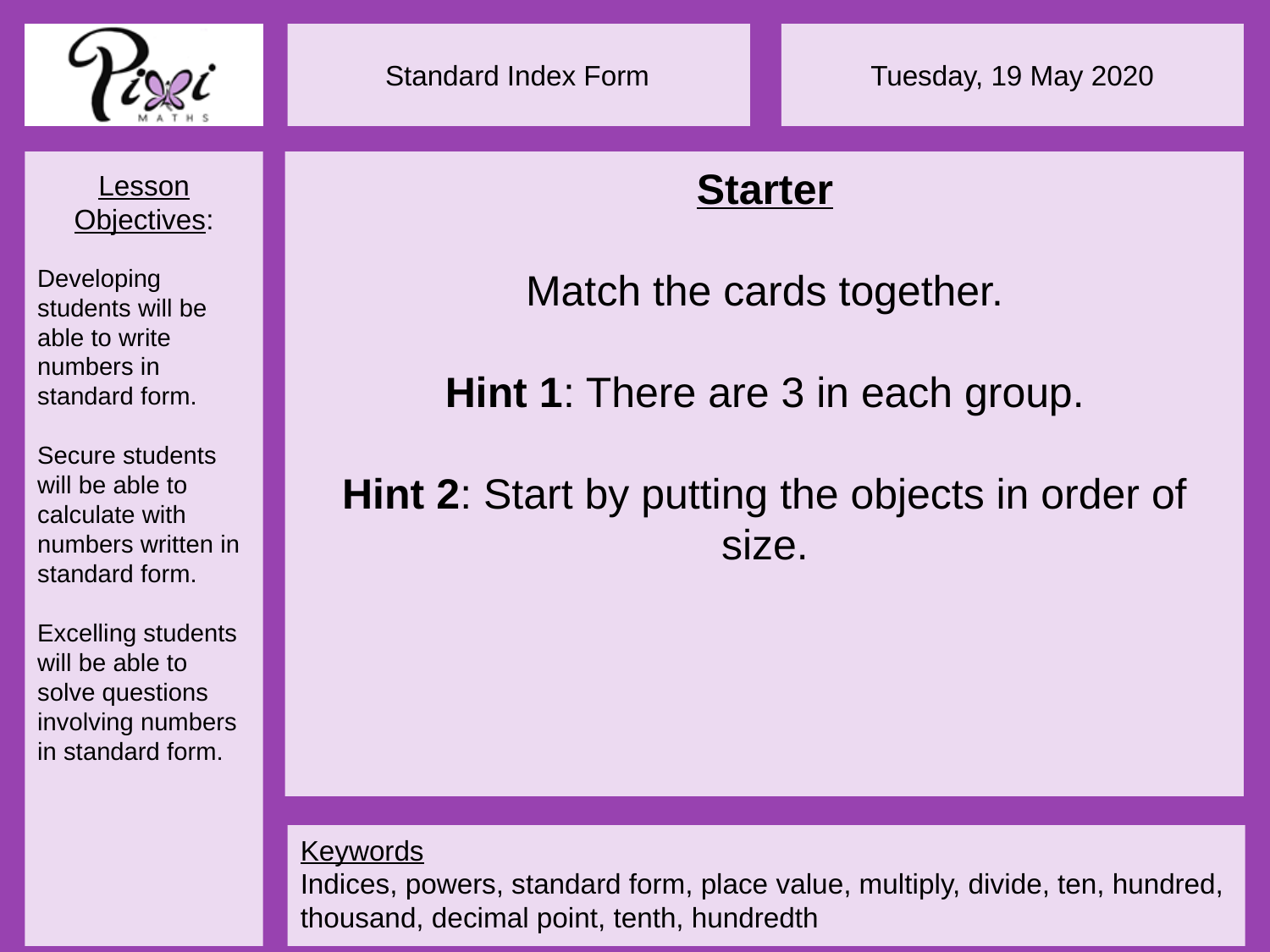

Starter

Match the cards together.

Hint 1: There are 3 in each group.

Hint 2: Start by putting the objects in order of size.